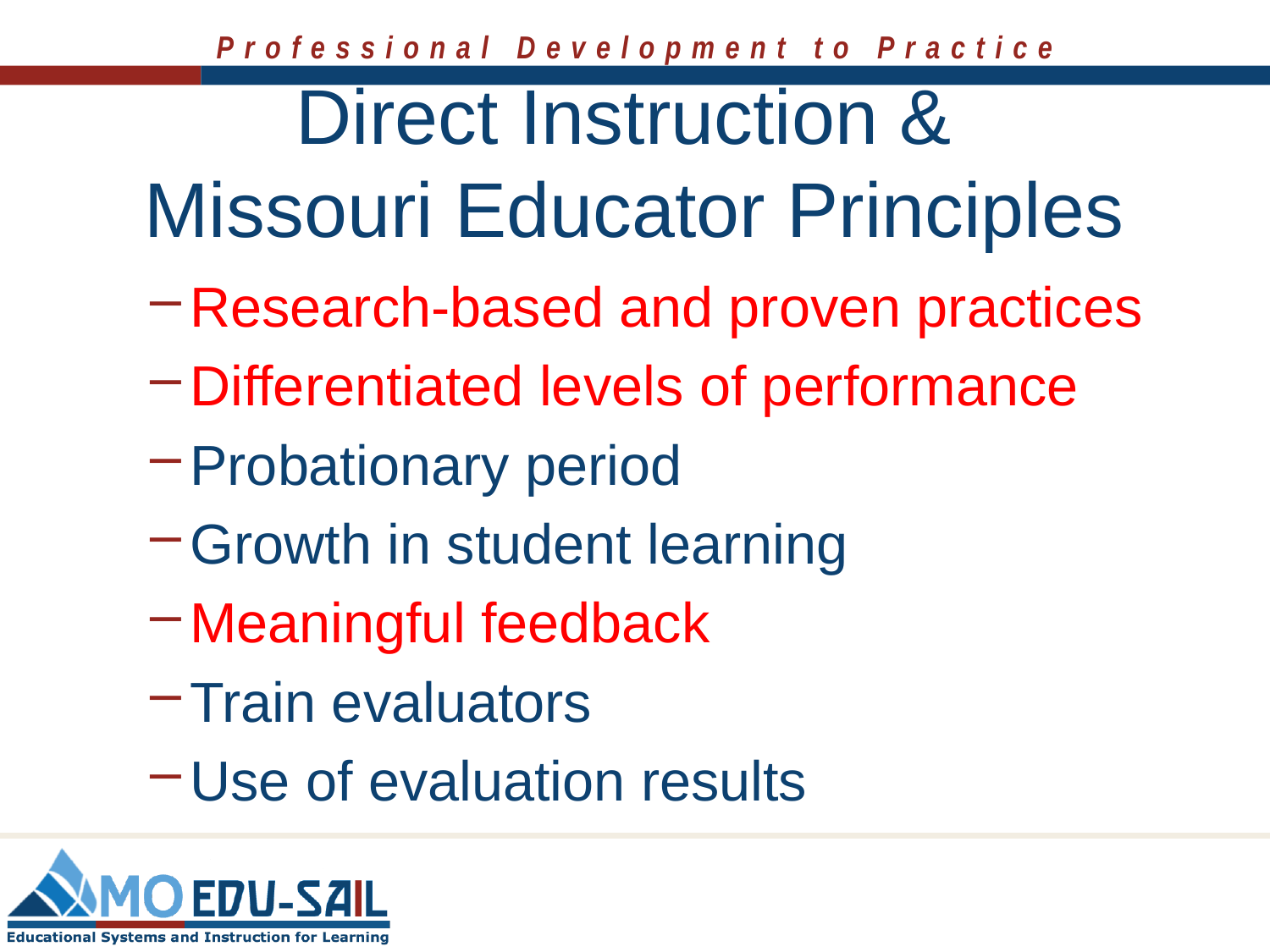

# Direct Instruction & Missouri Educator Principles
Research-based and proven practices
Differentiated levels of performance
Probationary period
Growth in student learning
Meaningful feedback
Train evaluators
Use of evaluation results